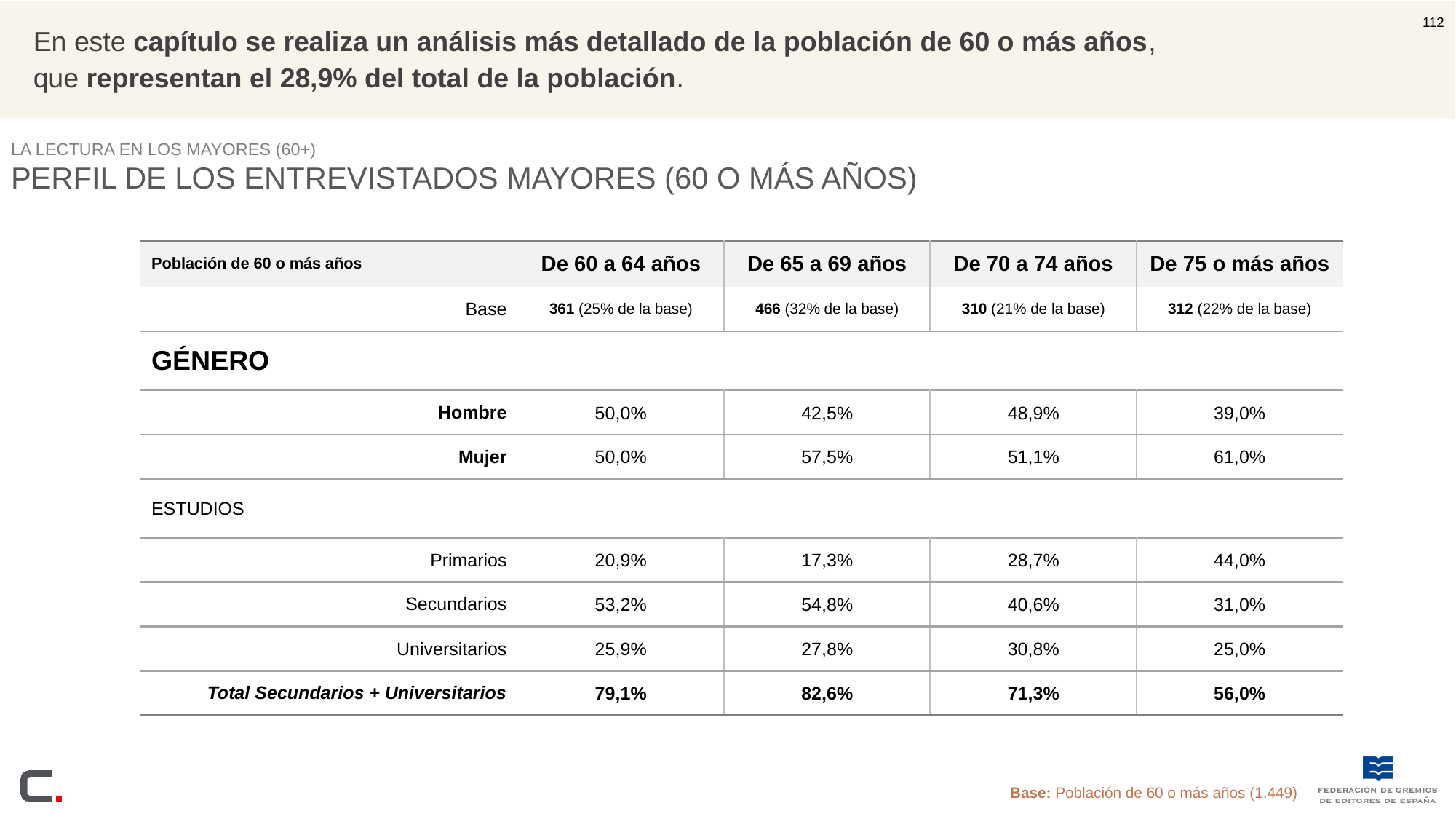

112

En este capítulo se realiza un análisis más detallado de la población de 60 o más años,
que representan el 28,9% del total de la población.
La lectura en los mayores (60+)
Perfil de los entrevistados mayores (60 o más años)
| Población de 60 o más años | De 60 a 64 años | De 65 a 69 años | De 70 a 74 años | De 75 o más años |
| --- | --- | --- | --- | --- |
| Base | 361 (25% de la base) | 466 (32% de la base) | 310 (21% de la base) | 312 (22% de la base) |
| GÉNERO |  |  |  |  |
| Hombre | 50,0% | 42,5% | 48,9% | 39,0% |
| Mujer | 50,0% | 57,5% | 51,1% | 61,0% |
| ESTUDIOS |  |  |  |  |
| Primarios | 20,9% | 17,3% | 28,7% | 44,0% |
| Secundarios | 53,2% | 54,8% | 40,6% | 31,0% |
| Universitarios | 25,9% | 27,8% | 30,8% | 25,0% |
| Total Secundarios + Universitarios | 79,1% | 82,6% | 71,3% | 56,0% |
Base: Población de 60 o más años (1.449)